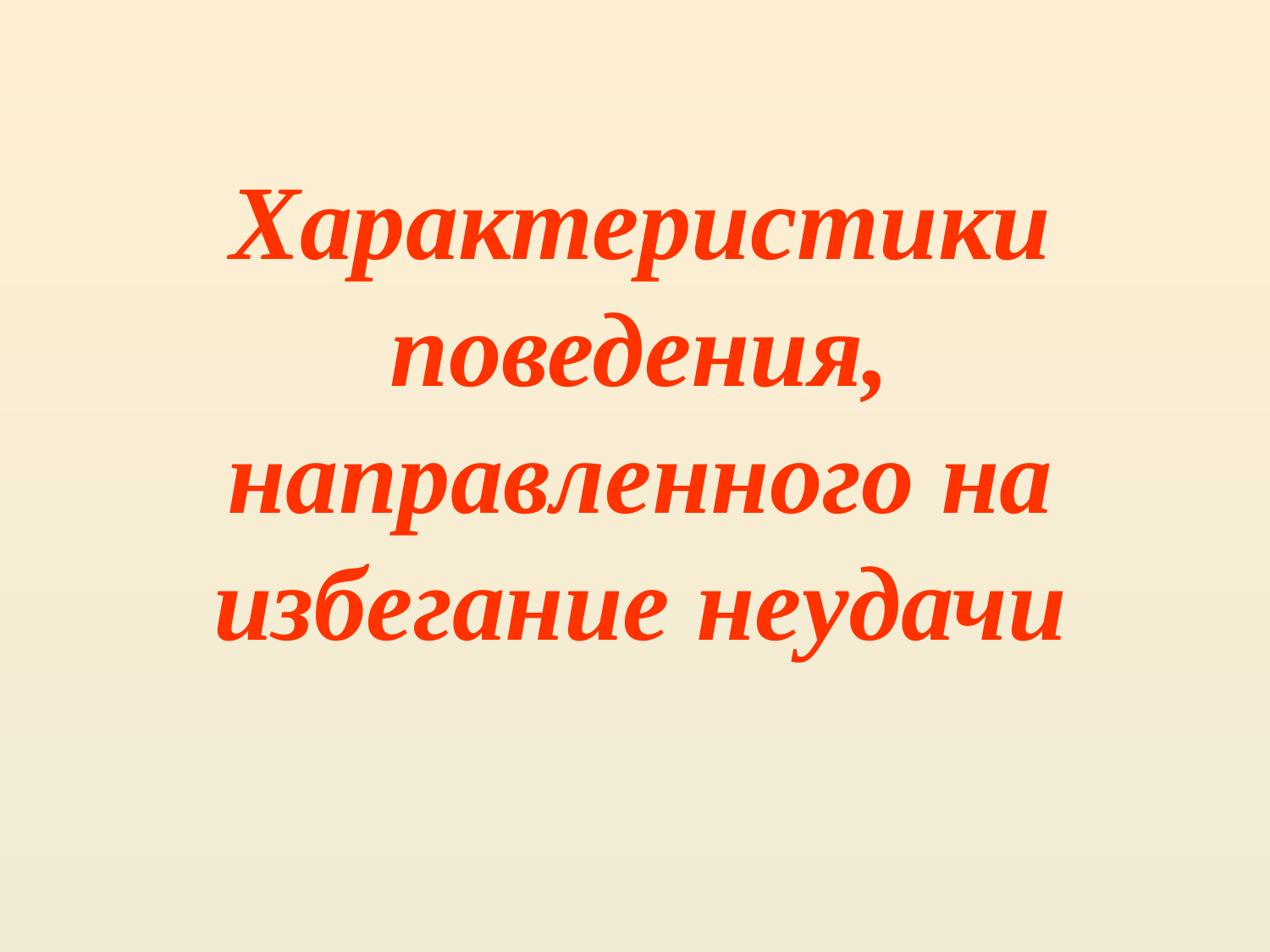

# Характеристики поведения, направленного на избегание неудачи